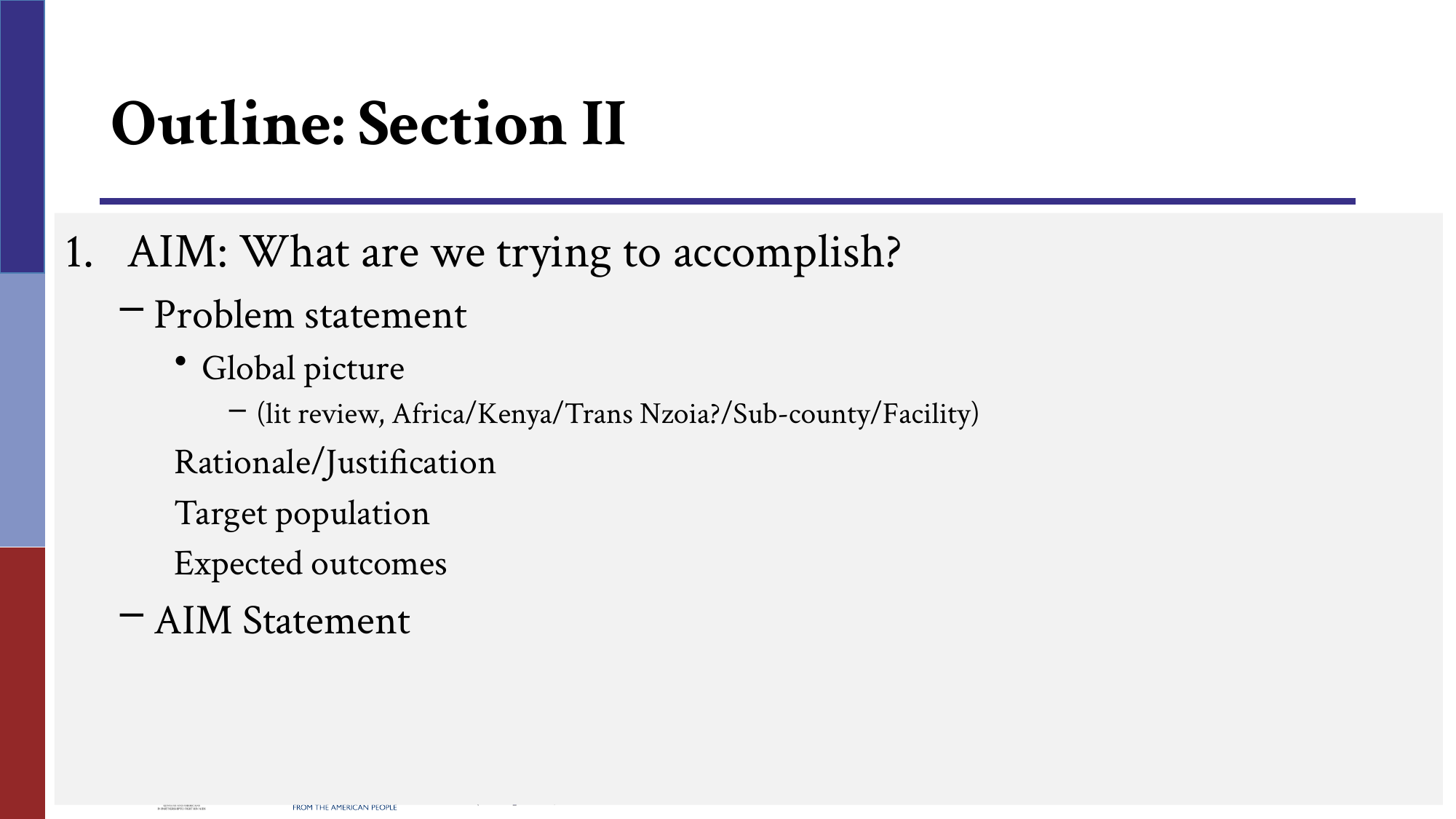

# Outline: Section II
AIM: What are we trying to accomplish?
Problem statement
Global picture
(lit review, Africa/Kenya/Trans Nzoia?/Sub-county/Facility)
Rationale/Justification
Target population
Expected outcomes
AIM Statement